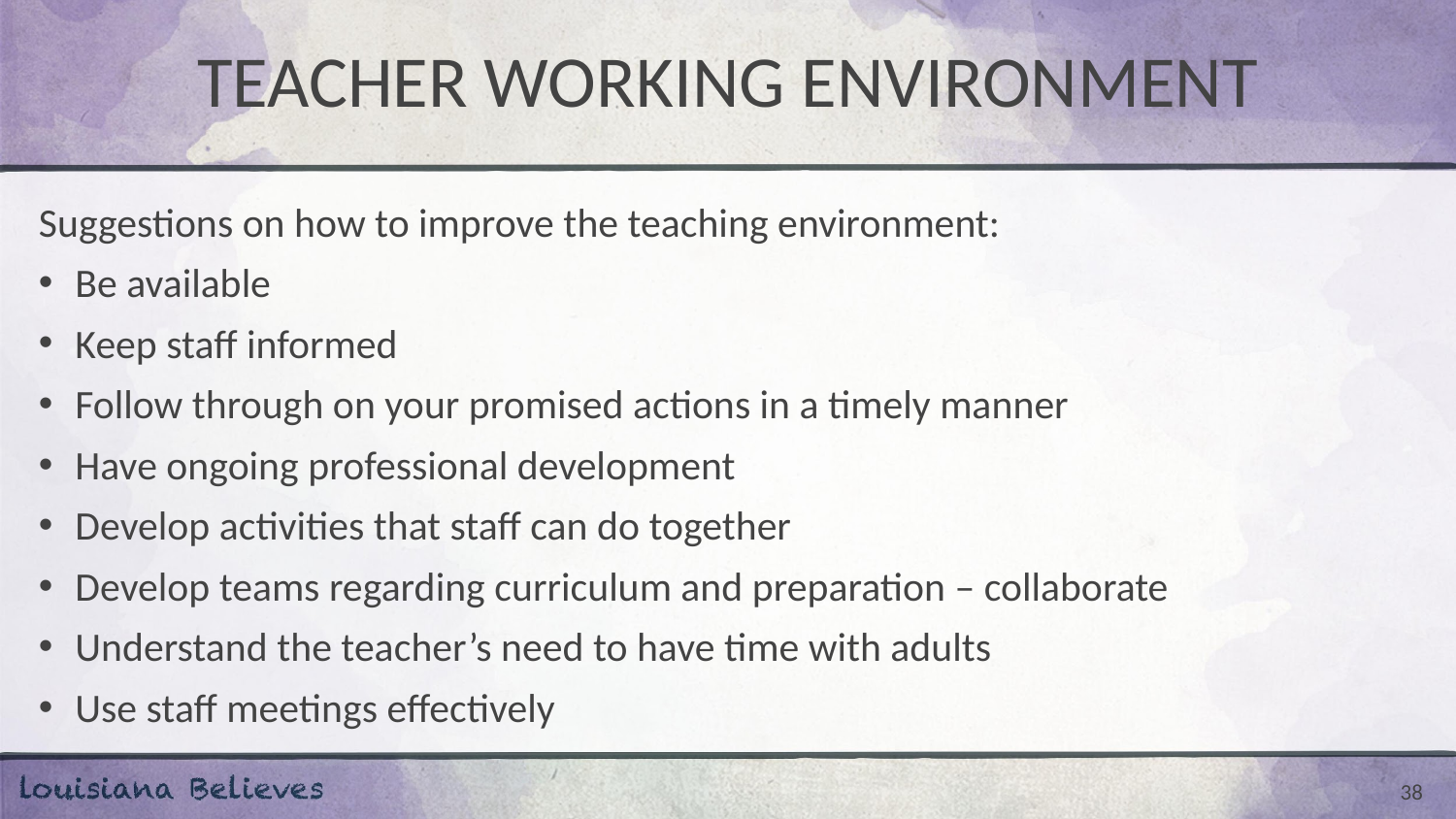

# TEACHER WORKING ENVIRONMENT
Suggestions on how to improve the teaching environment:
Be available
Keep staff informed
Follow through on your promised actions in a timely manner
Have ongoing professional development
Develop activities that staff can do together
Develop teams regarding curriculum and preparation – collaborate
Understand the teacher’s need to have time with adults
Use staff meetings effectively